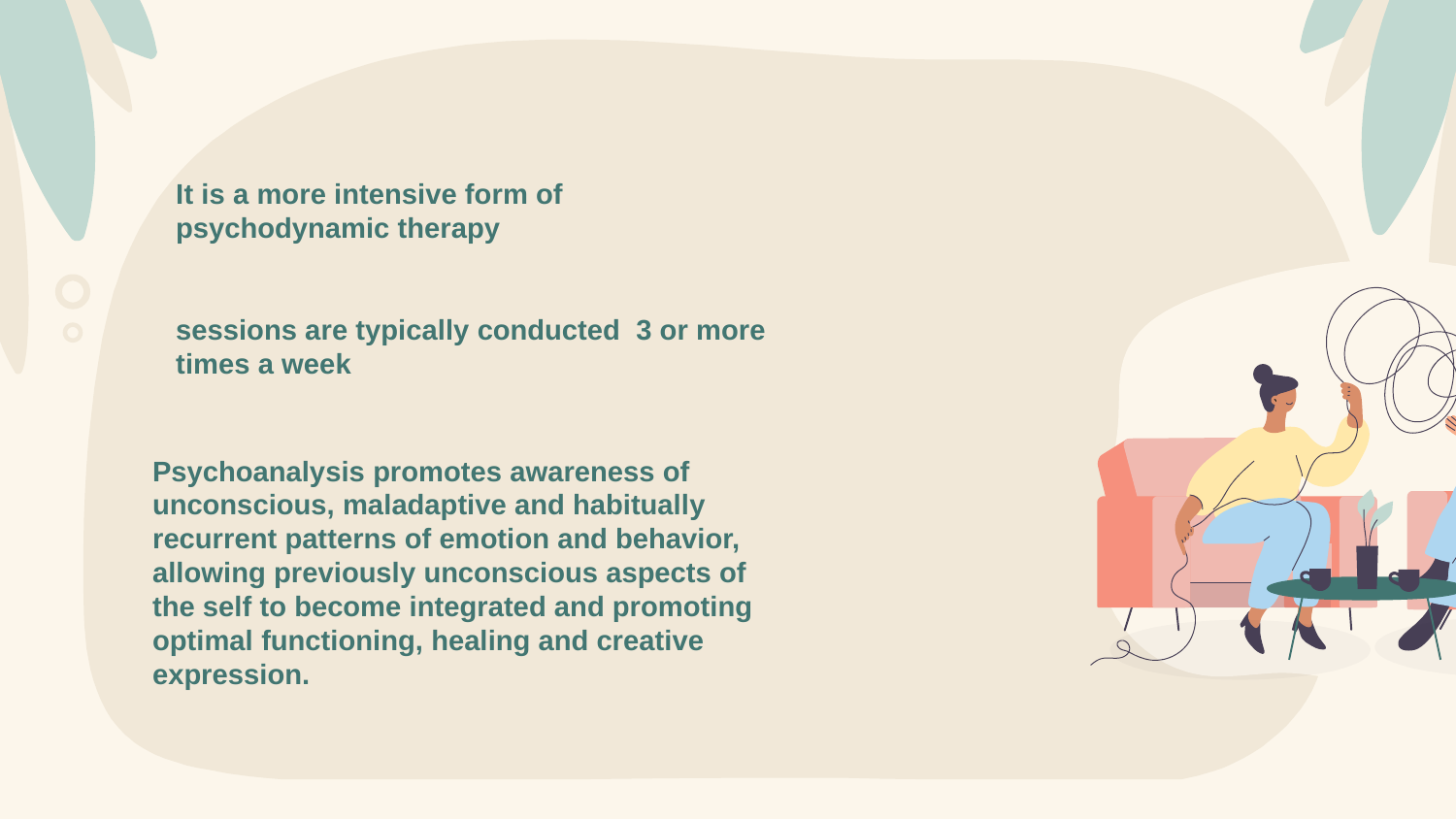

# It is a more intensive form of psychodynamic therapy sessions are typically conducted  3 or more times a week

Psychoanalysis promotes awareness of unconscious, maladaptive and habitually recurrent patterns of emotion and behavior, allowing previously unconscious aspects of the self to become integrated and promoting optimal functioning, healing and creative expression.